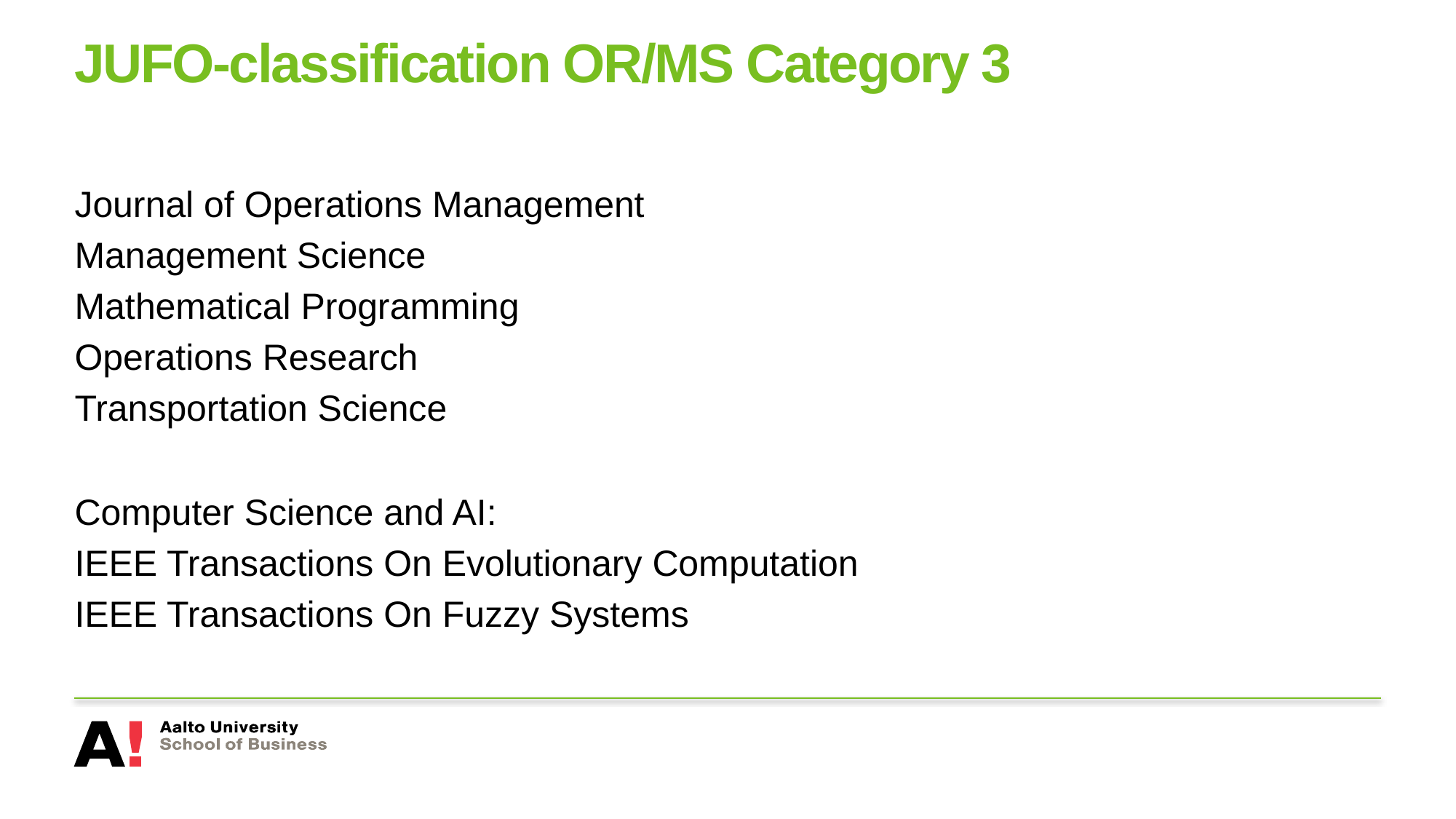

# JUFO-classification OR/MS Category 3
Journal of Operations Management
Management Science
Mathematical Programming
Operations Research
Transportation Science

Computer Science and AI:
IEEE Transactions On Evolutionary Computation
IEEE Transactions On Fuzzy Systems